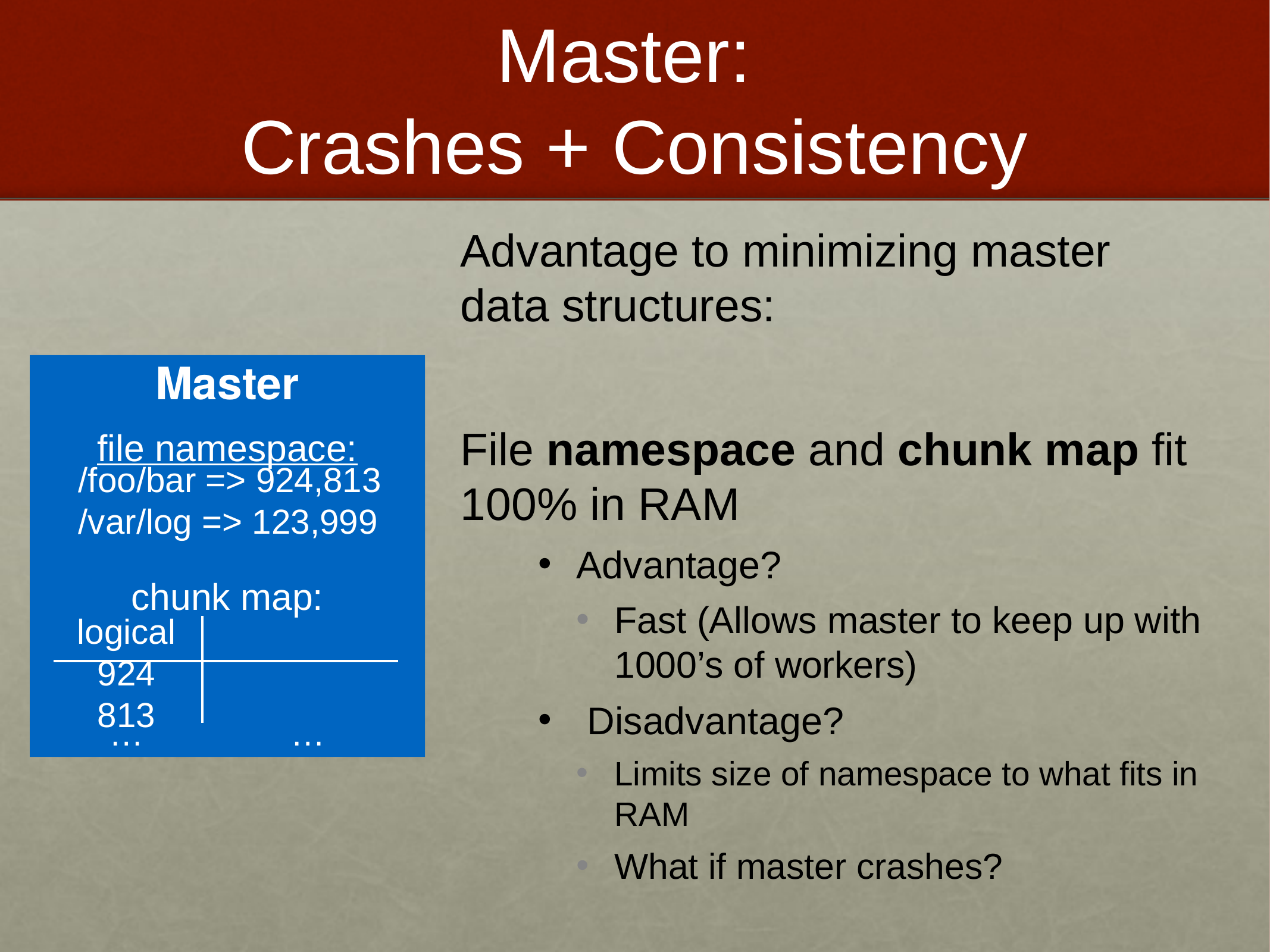

# Master: Crashes + Consistency
Advantage to minimizing master data structures:
File namespace and chunk map fit 100% in RAM
Advantage?
Fast (Allows master to keep up with 1000’s of workers)
 Disadvantage?
Limits size of namespace to what fits in RAM
What if master crashes?

Master
file namespace:
/foo/bar => 924,813
/var/log => 123,999
chunk map:
logical
924
813

…
…